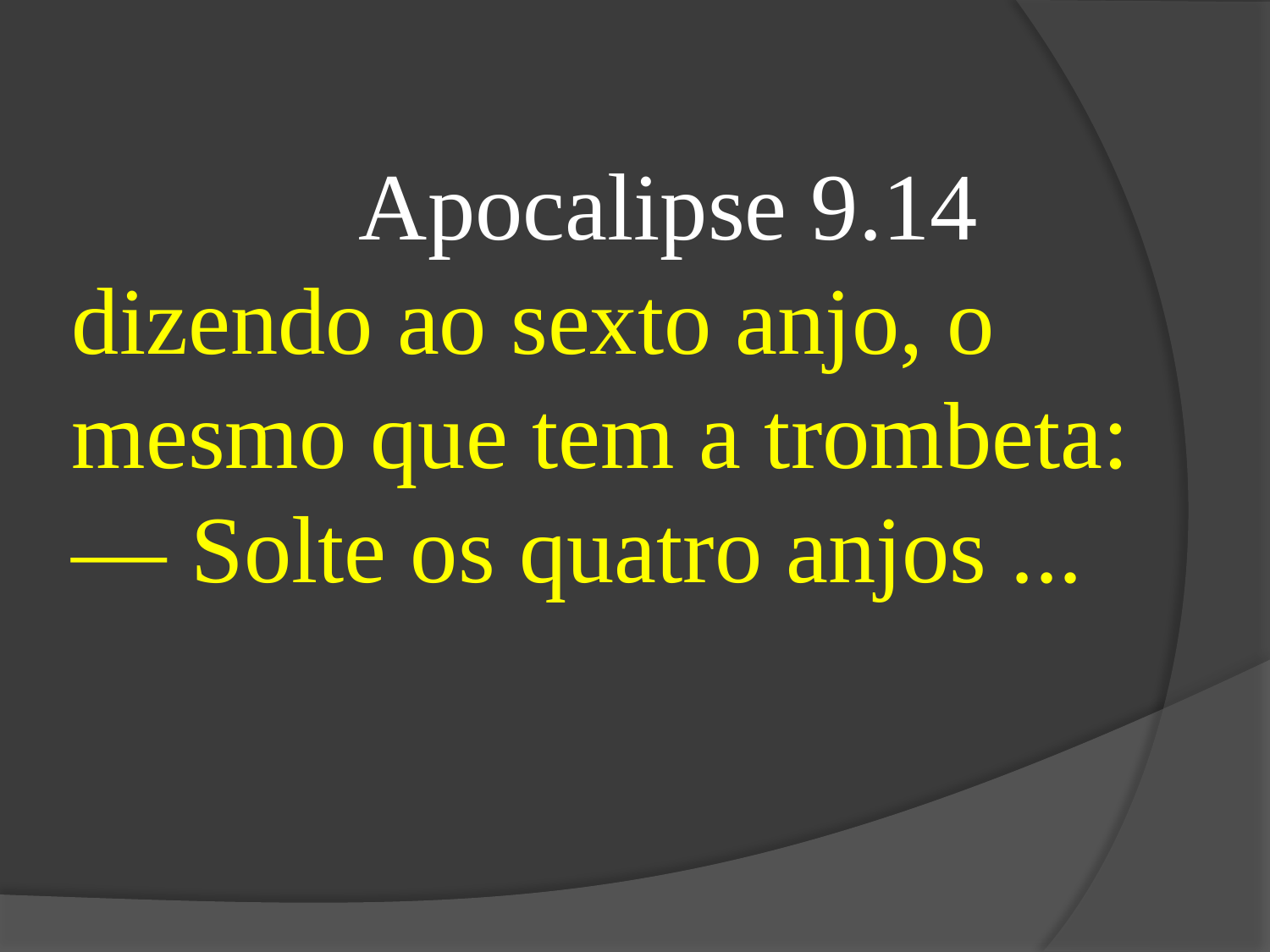

Apocalipse 9.14
dizendo ao sexto anjo, o mesmo que tem a trombeta: — Solte os quatro anjos ...